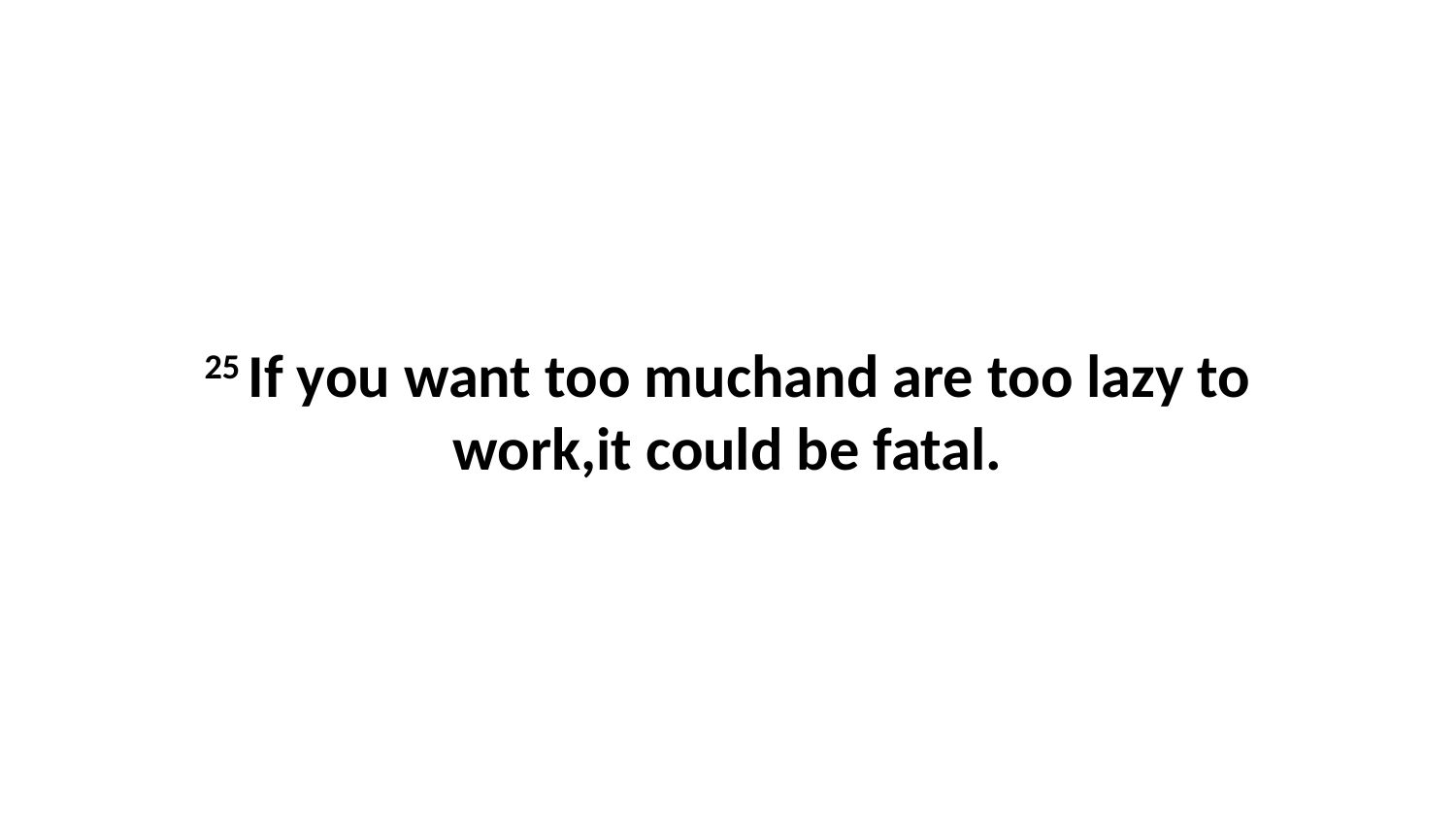

25 If you want too muchand are too lazy to work,it could be fatal.